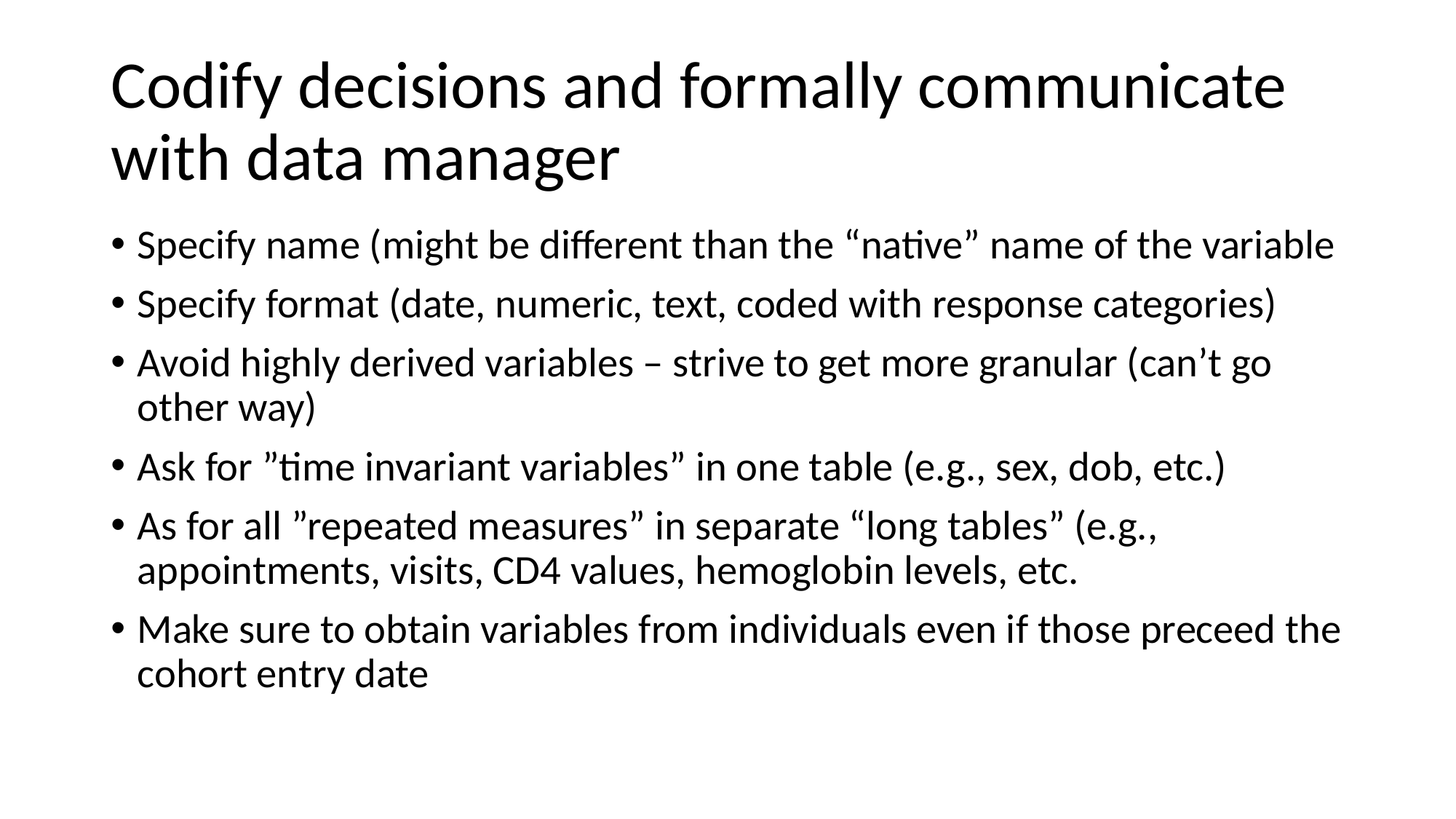

# Codify decisions and formally communicate with data manager
Specify name (might be different than the “native” name of the variable
Specify format (date, numeric, text, coded with response categories)
Avoid highly derived variables – strive to get more granular (can’t go other way)
Ask for ”time invariant variables” in one table (e.g., sex, dob, etc.)
As for all ”repeated measures” in separate “long tables” (e.g., appointments, visits, CD4 values, hemoglobin levels, etc.
Make sure to obtain variables from individuals even if those preceed the cohort entry date